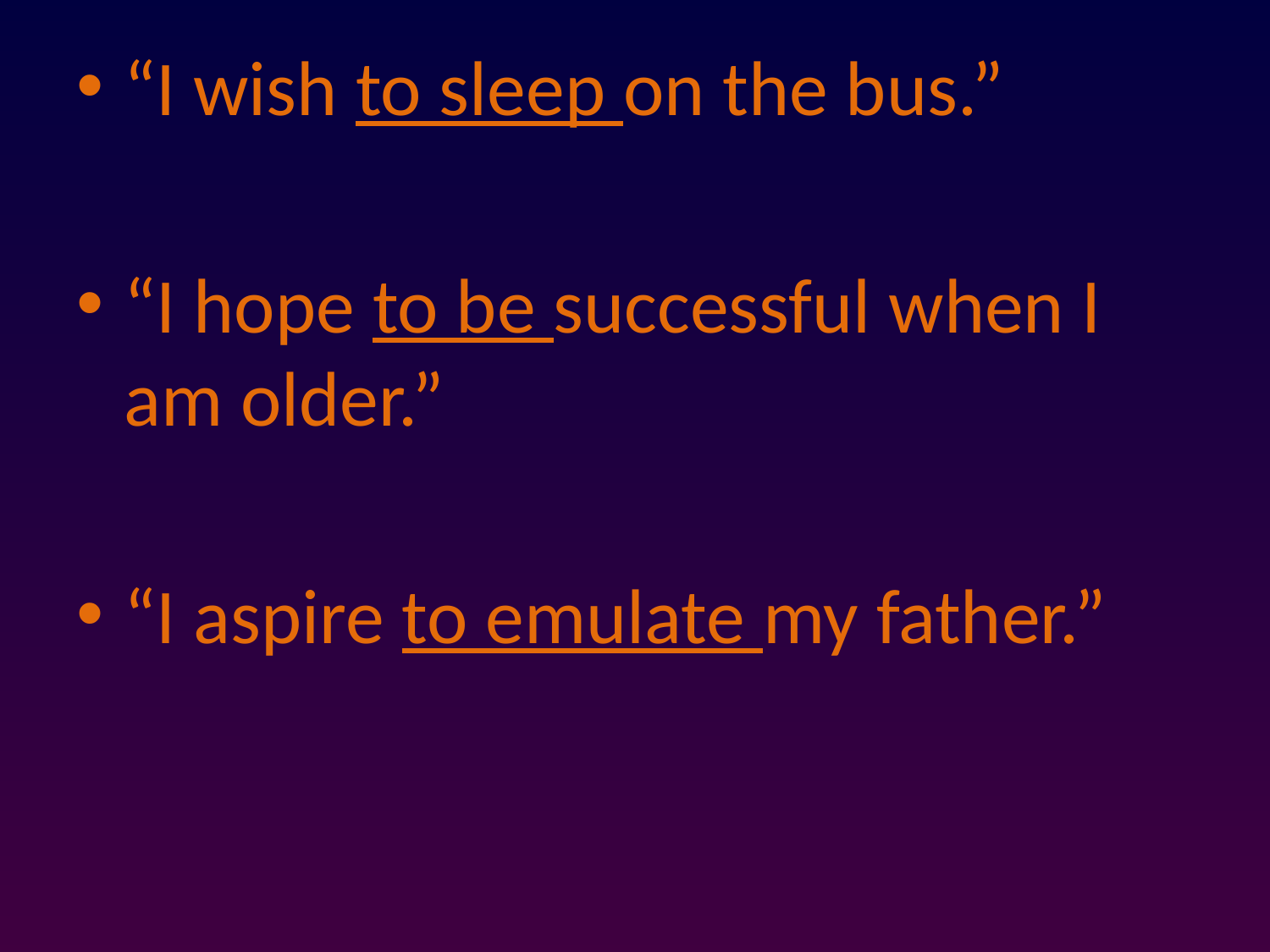

“I wish to sleep on the bus.”

“I hope to be successful when I am older.”

“I aspire to emulate my father.”